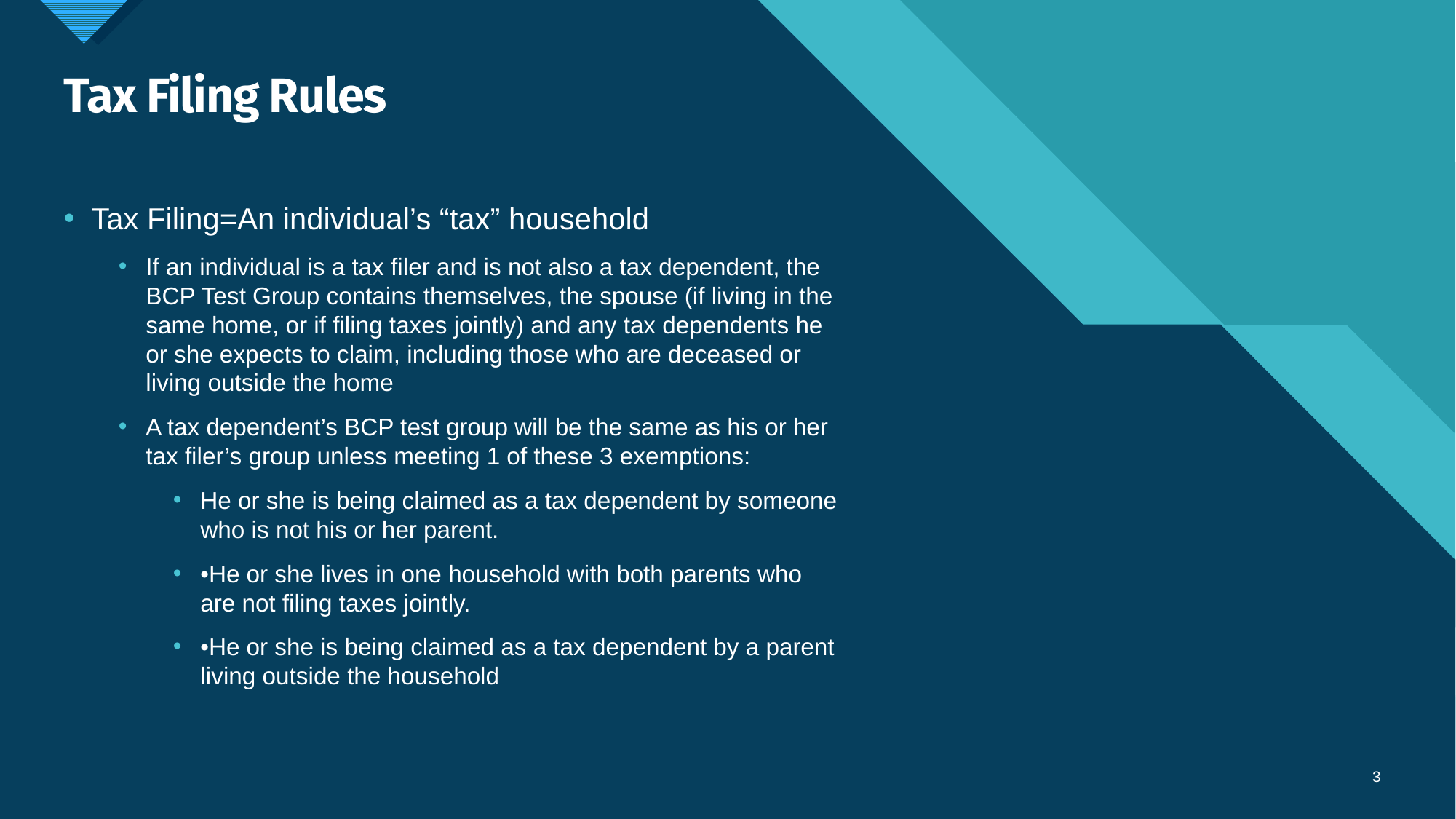

# Tax Filing Rules
Tax Filing=An individual’s “tax” household
If an individual is a tax filer and is not also a tax dependent, the BCP Test Group contains themselves, the spouse (if living in the same home, or if filing taxes jointly) and any tax dependents he or she expects to claim, including those who are deceased or living outside the home
A tax dependent’s BCP test group will be the same as his or her tax filer’s group unless meeting 1 of these 3 exemptions:
He or she is being claimed as a tax dependent by someone who is not his or her parent.
•He or she lives in one household with both parents who are not filing taxes jointly.
•He or she is being claimed as a tax dependent by a parent living outside the household

3